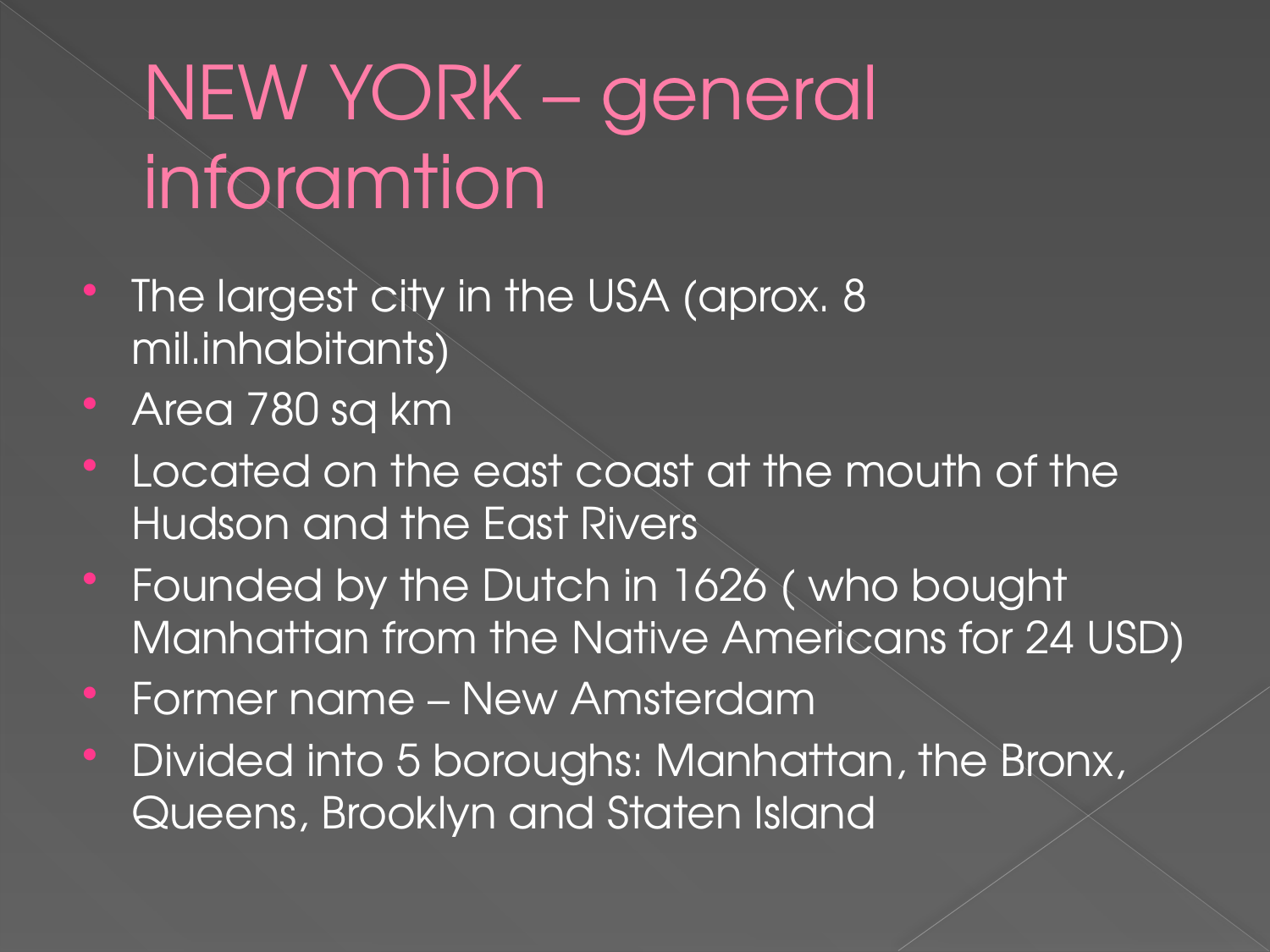

# NEW YORK – general inforamtion
The largest city in the USA (aprox. 8 mil.inhabitants)
Area 780 sq km
Located on the east coast at the mouth of the Hudson and the East Rivers
Founded by the Dutch in 1626 ( who bought Manhattan from the Native Americans for 24 USD)
Former name – New Amsterdam
Divided into 5 boroughs: Manhattan, the Bronx, Queens, Brooklyn and Staten Island